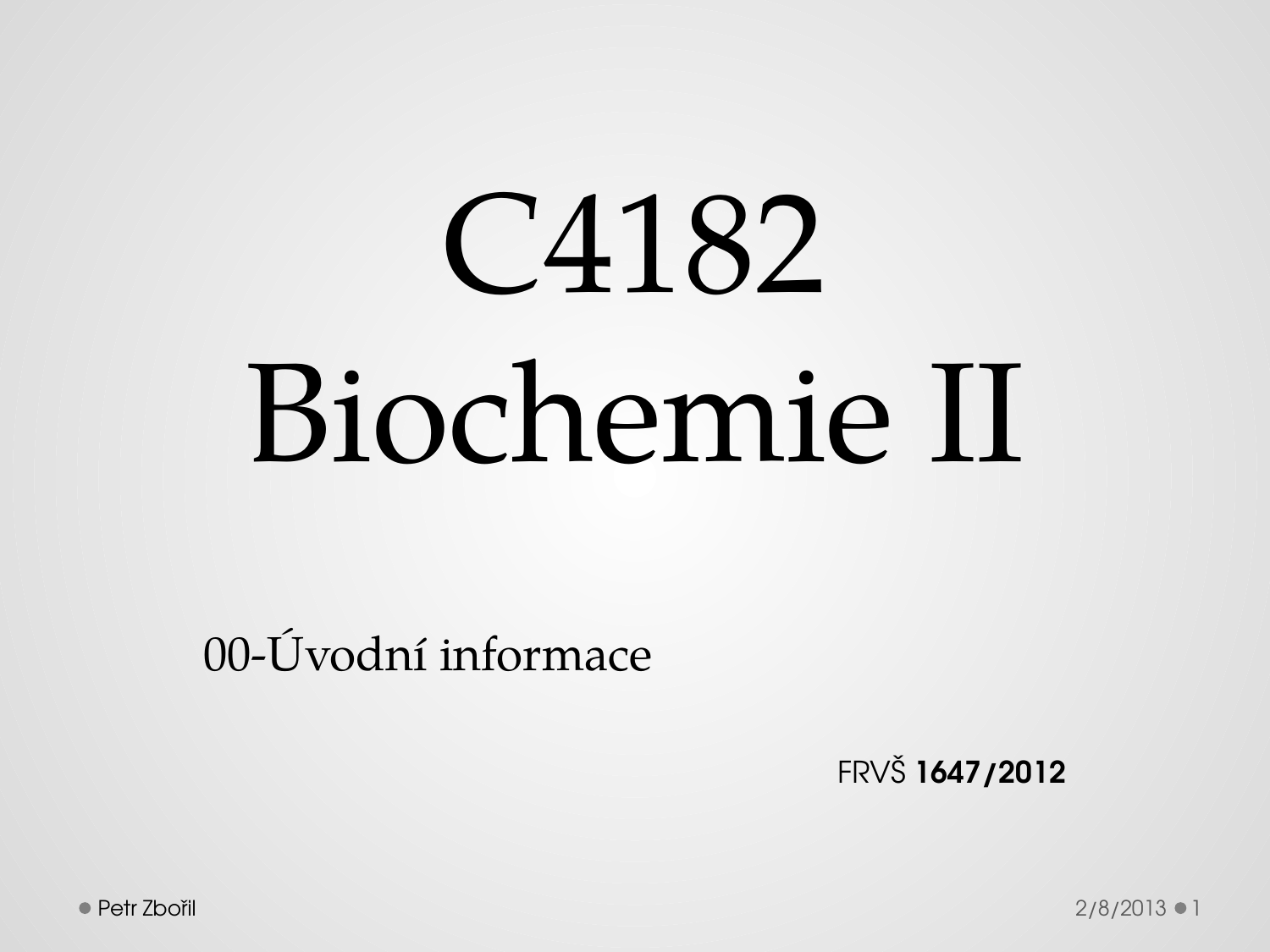

# C4182 Biochemie II
00-Úvodní informace

FRVŠ 1647/2012

Petr Zbořil
2/8/2013
1